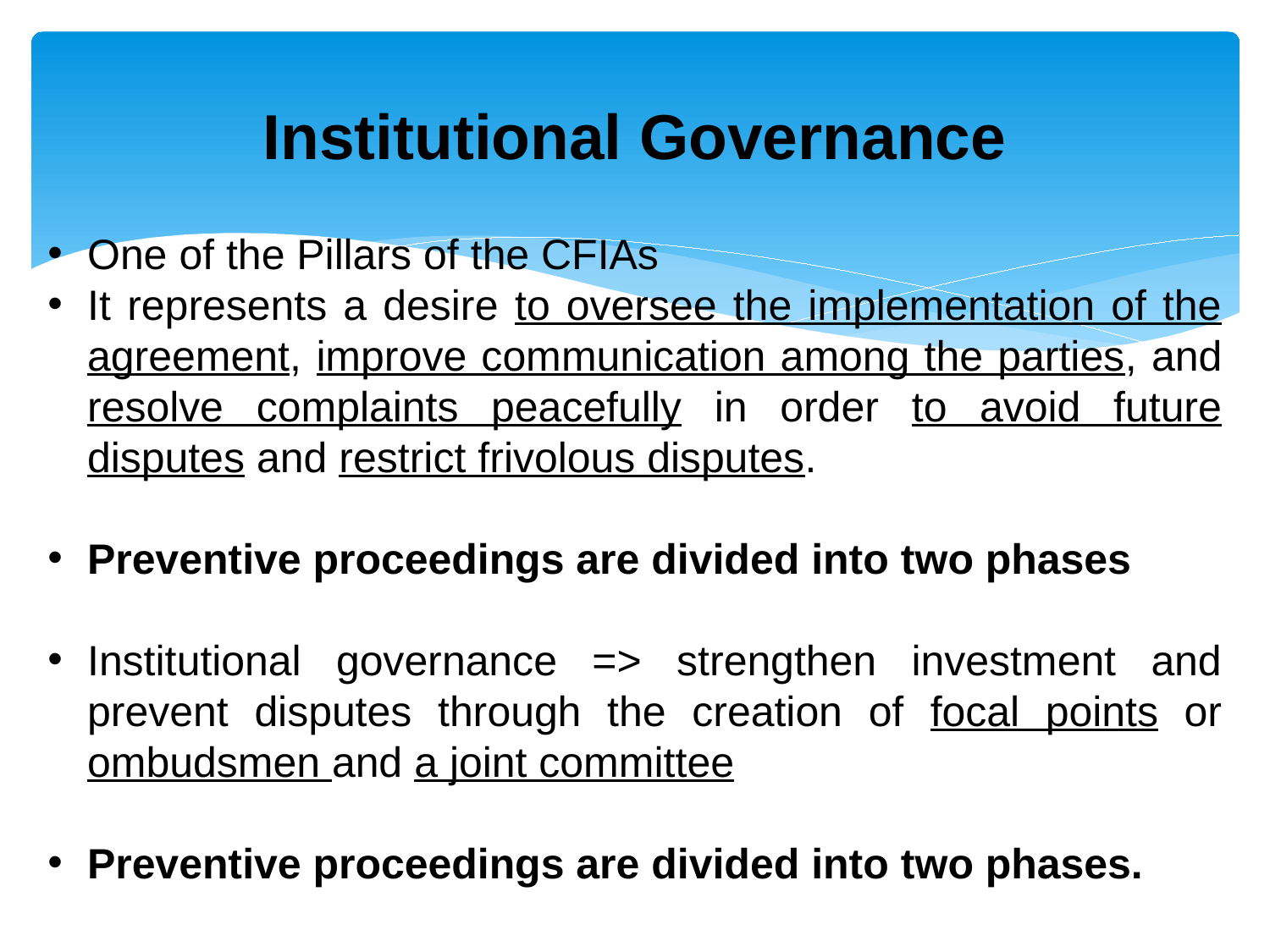

# Institutional Governance
One of the Pillars of the CFIAs
It represents a desire to oversee the implementation of the agreement, improve communication among the parties, and resolve complaints peacefully in order to avoid future disputes and restrict frivolous disputes.

Preventive proceedings are divided into two phases

Institutional governance => strengthen investment and prevent disputes through the creation of focal points or ombudsmen and a joint committee

Preventive proceedings are divided into two phases.